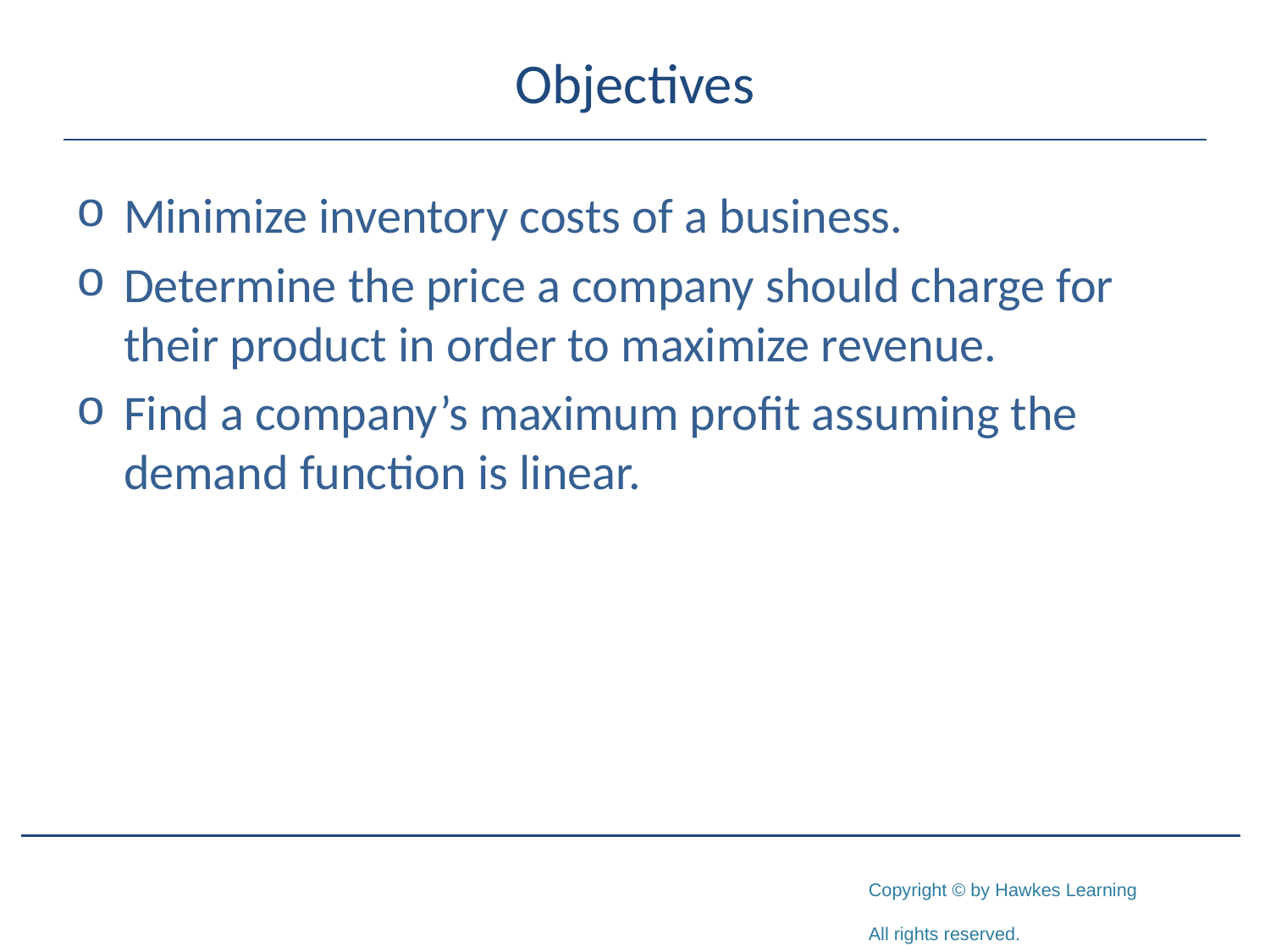

# Objectives
Minimize inventory costs of a business.
Determine the price a company should charge for their product in order to maximize revenue.
Find a company’s maximum profit assuming the demand function is linear.